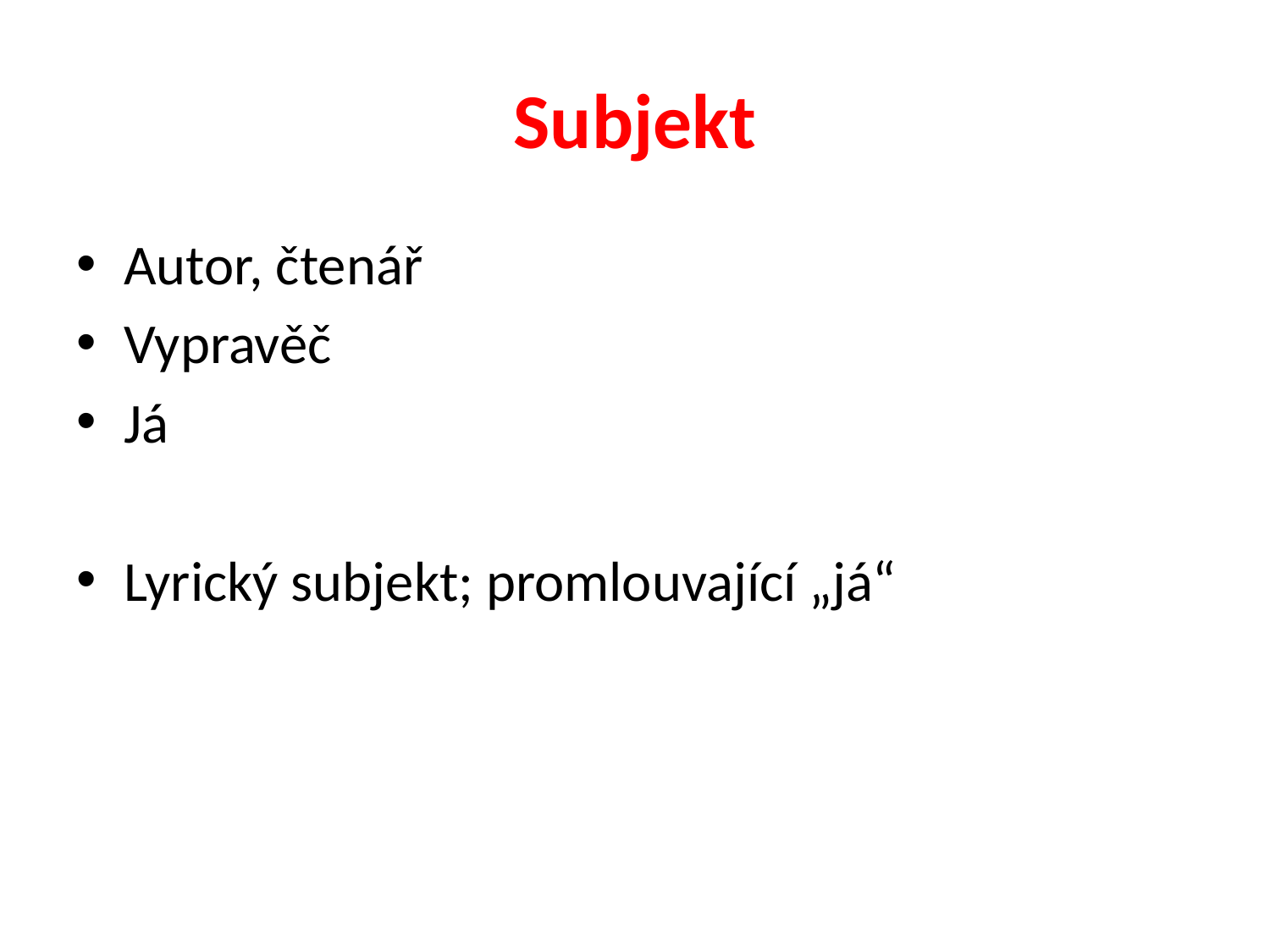

# Subjekt
Autor, čtenář
Vypravěč
Já

Lyrický subjekt; promlouvající „já“